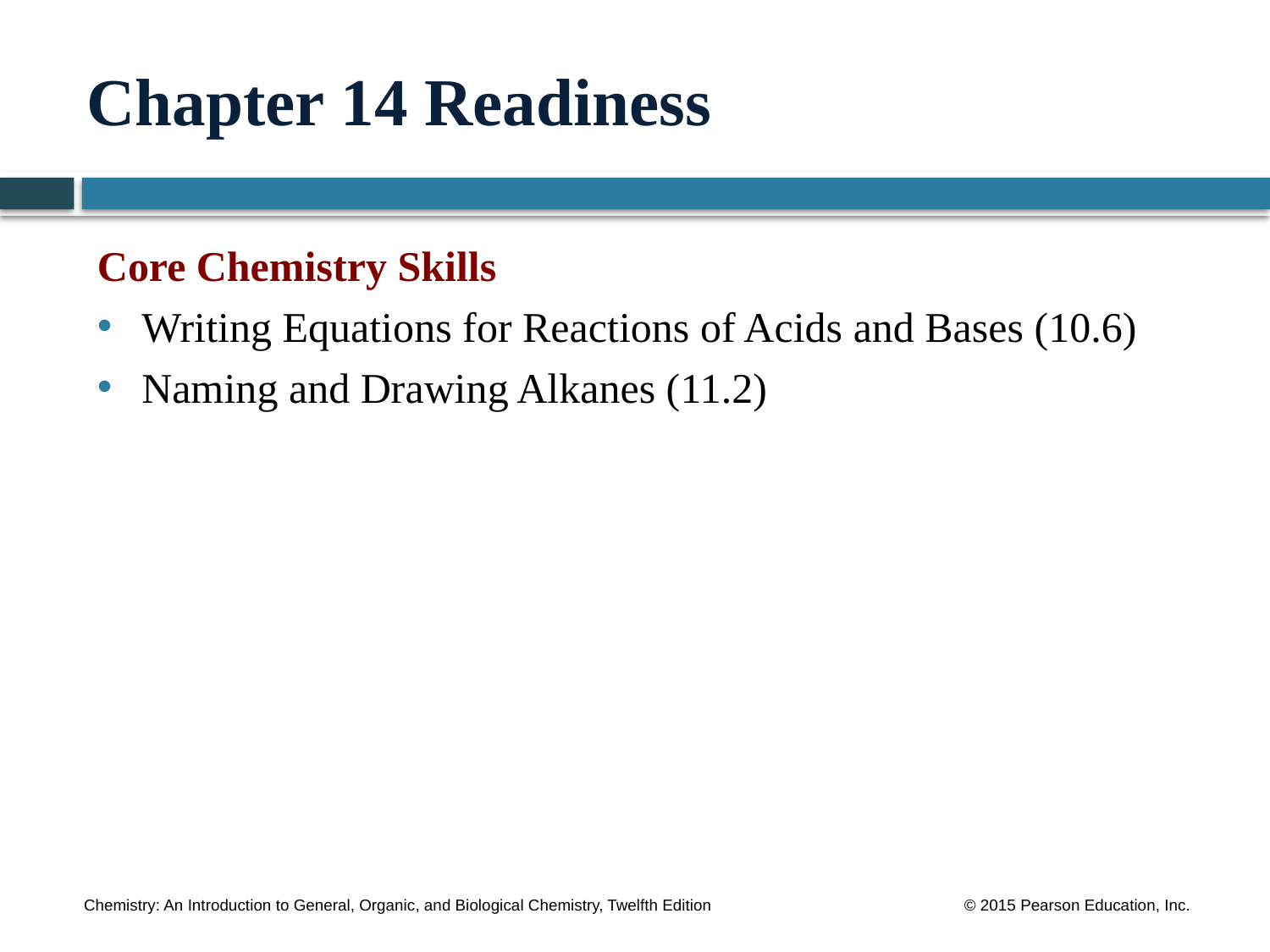

# Chapter 14 Readiness
Core Chemistry Skills
Writing Equations for Reactions of Acids and Bases (10.6)
Naming and Drawing Alkanes (11.2)